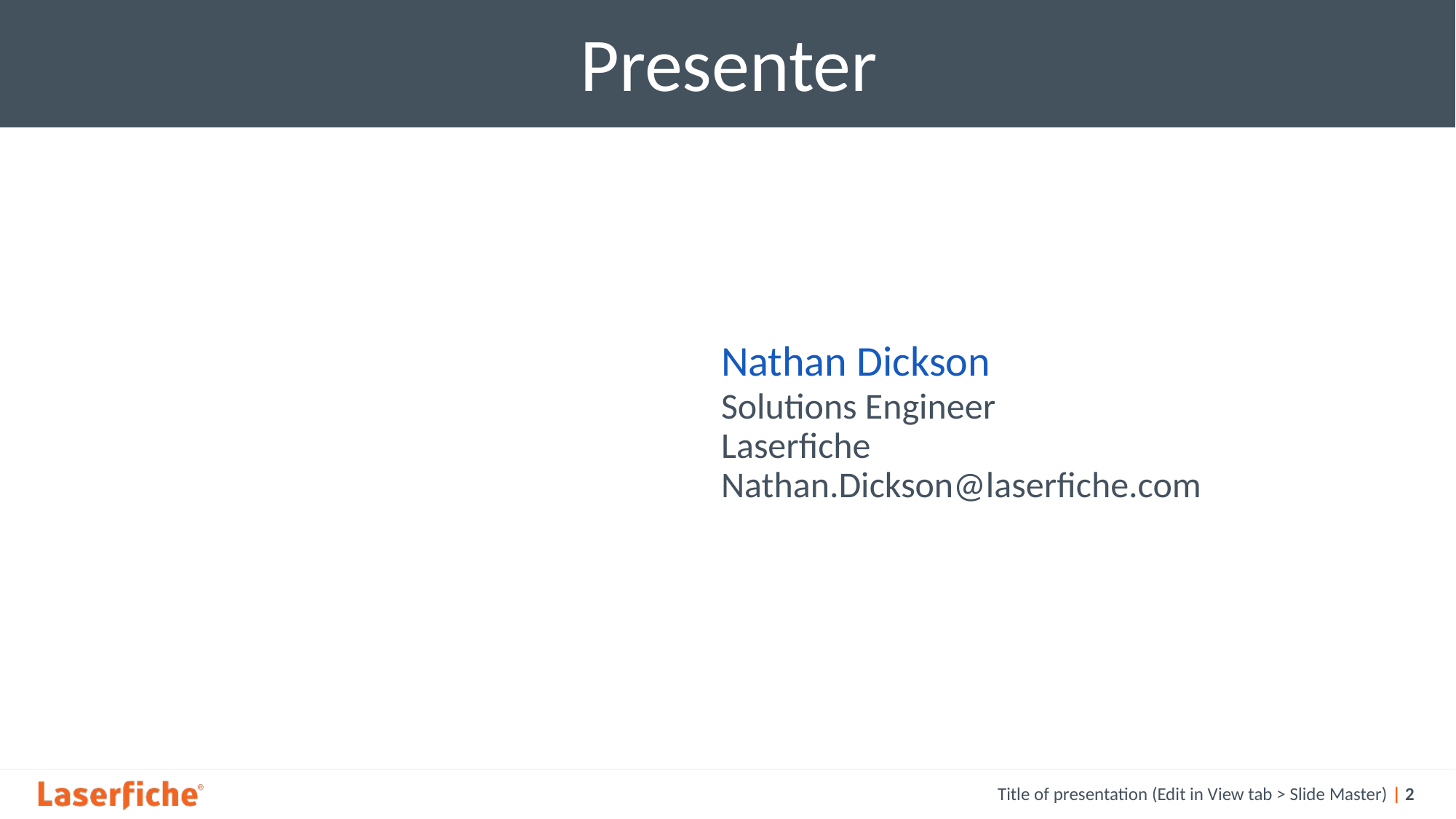

# Presenter
Nathan Dickson
Solutions Engineer
Laserfiche
Nathan.Dickson@laserfiche.com